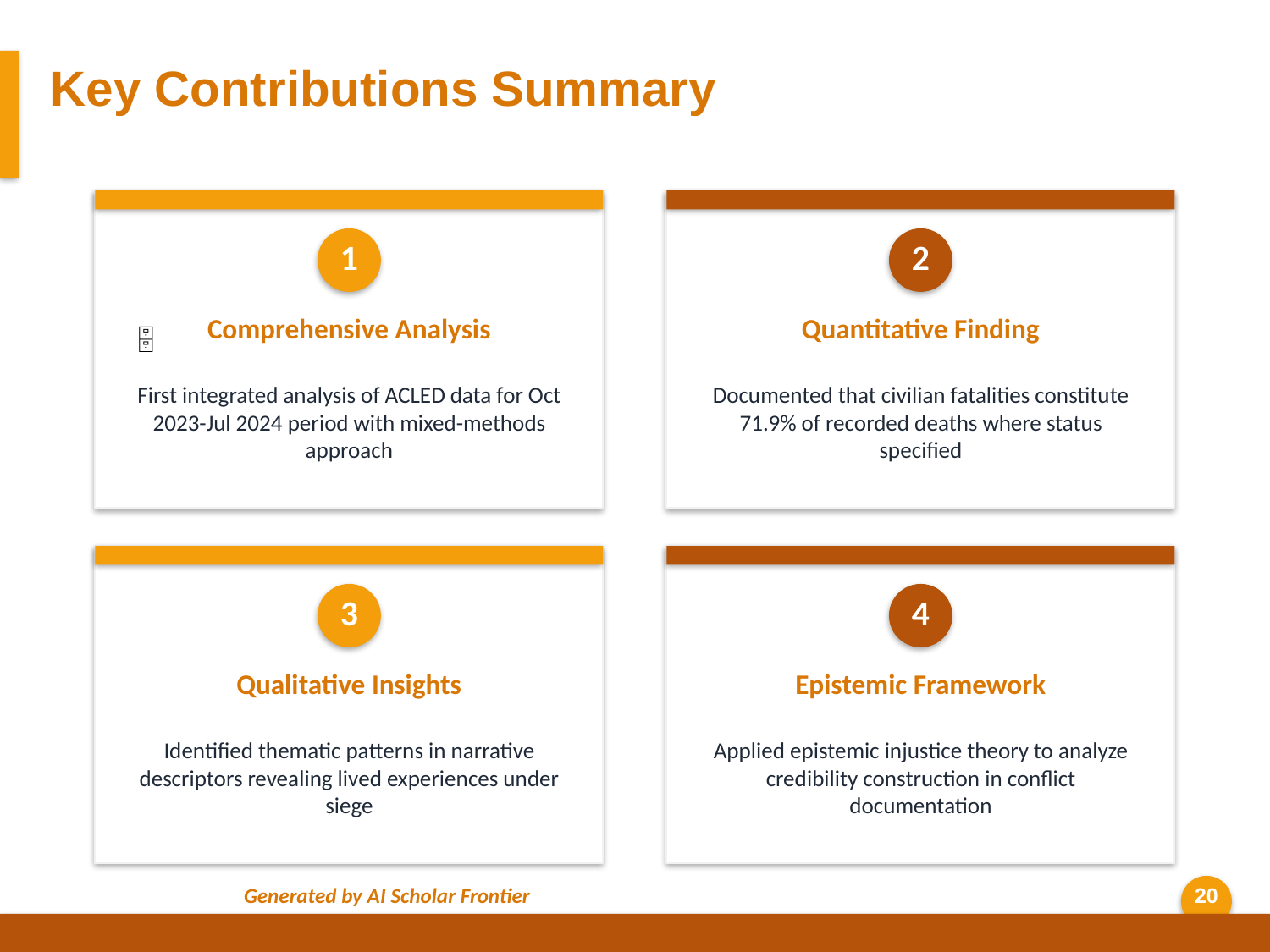

Key Contributions Summary

1

2
Comprehensive Analysis
Quantitative Finding
🗄
First integrated analysis of ACLED data for Oct 2023-Jul 2024 period with mixed-methods approach
Documented that civilian fatalities constitute 71.9% of recorded deaths where status specified

3

4
Qualitative Insights
Epistemic Framework
Identified thematic patterns in narrative descriptors revealing lived experiences under siege
Applied epistemic injustice theory to analyze credibility construction in conflict documentation
Generated by AI Scholar Frontier

20